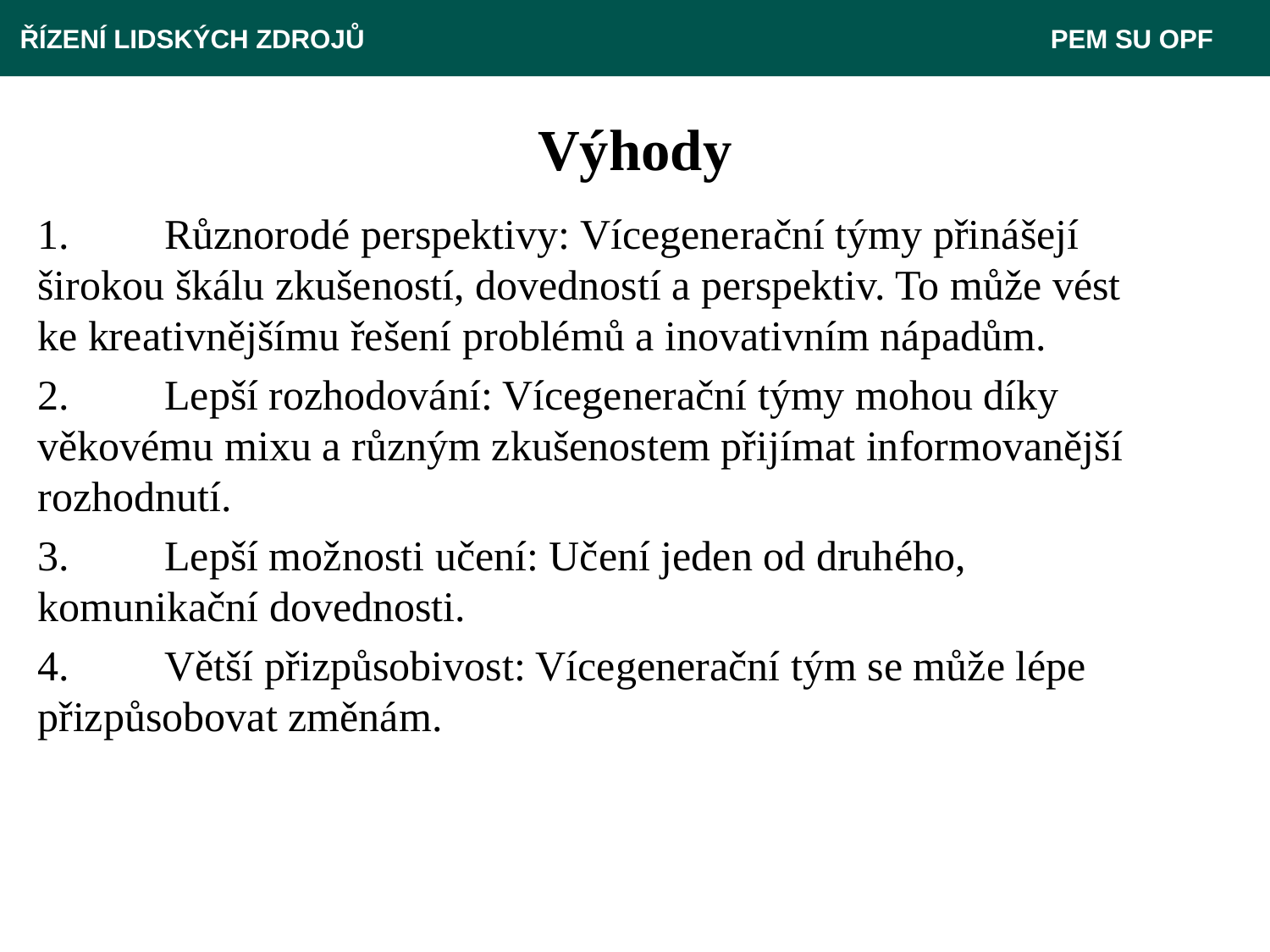

ŘÍZENÍ LIDSKÝCH ZDROJŮ     					   PEM SU OPF
# Výhody
1.	Různorodé perspektivy: Vícegenerační týmy přinášejí širokou škálu zkušeností, dovedností a perspektiv. To může vést ke kreativnějšímu řešení problémů a inovativním nápadům.
2.	Lepší rozhodování: Vícegenerační týmy mohou díky věkovému mixu a různým zkušenostem přijímat informovanější rozhodnutí.
3.	Lepší možnosti učení: Učení jeden od druhého, komunikační dovednosti.
4.	Větší přizpůsobivost: Vícegenerační tým se může lépe přizpůsobovat změnám.